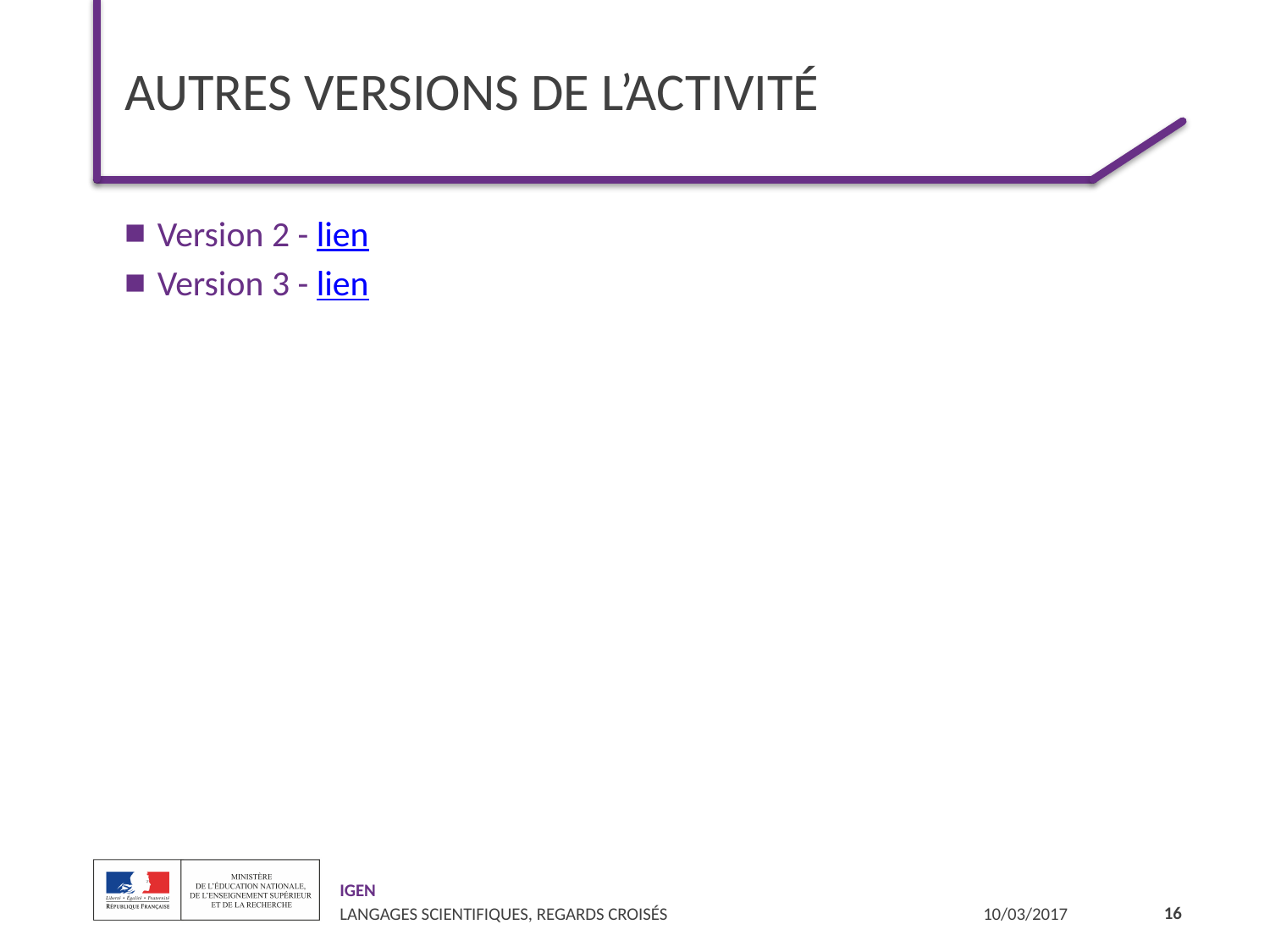

# Autres versions de l’activité
 Version 2 - lien
 Version 3 - lien
16